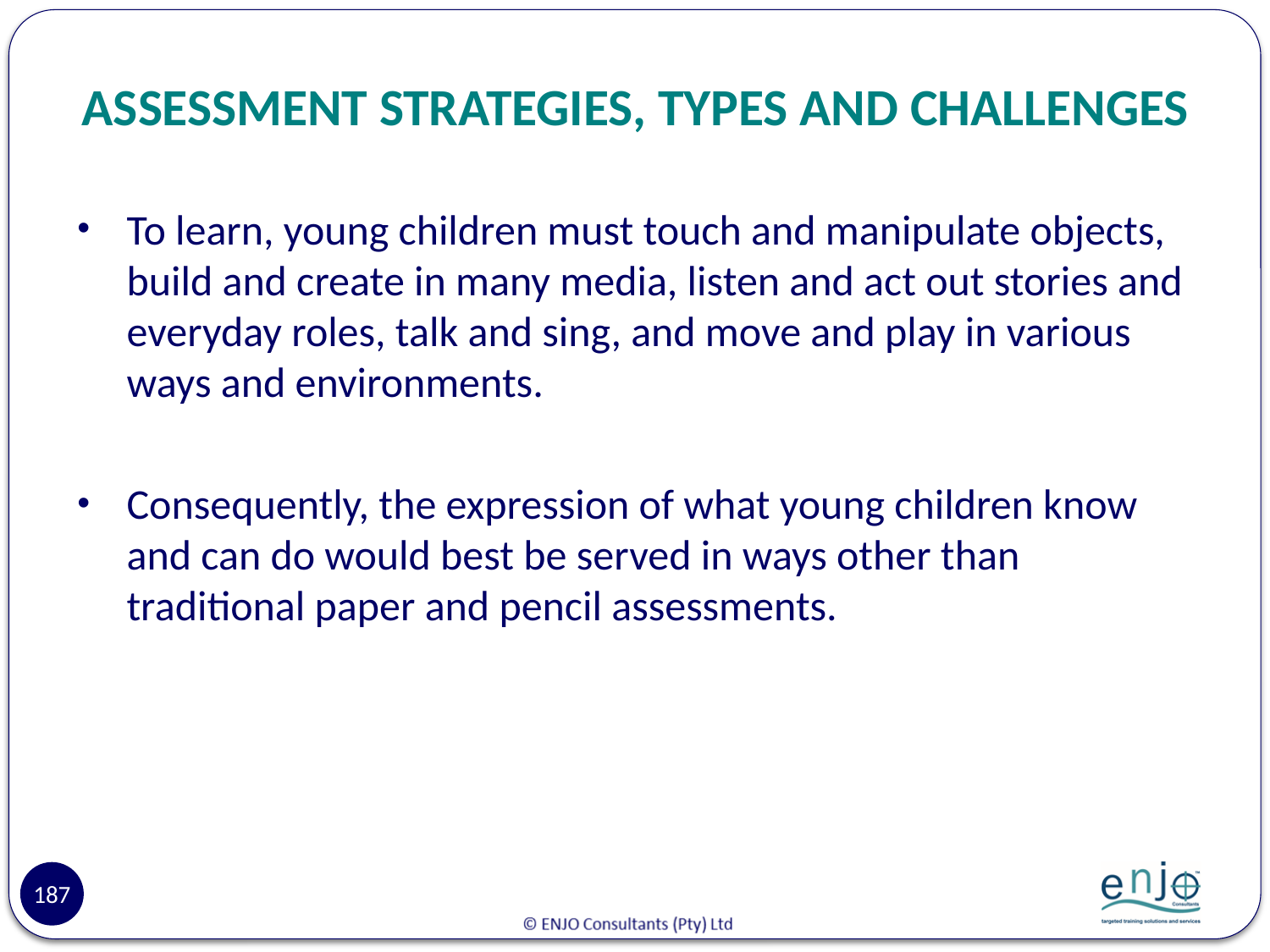

# ASSESSMENT STRATEGIES, TYPES AND CHALLENGES
To learn, young children must touch and manipulate objects, build and create in many media, listen and act out stories and everyday roles, talk and sing, and move and play in various ways and environments.

Consequently, the expression of what young children know and can do would best be served in ways other than traditional paper and pencil assessments.

187